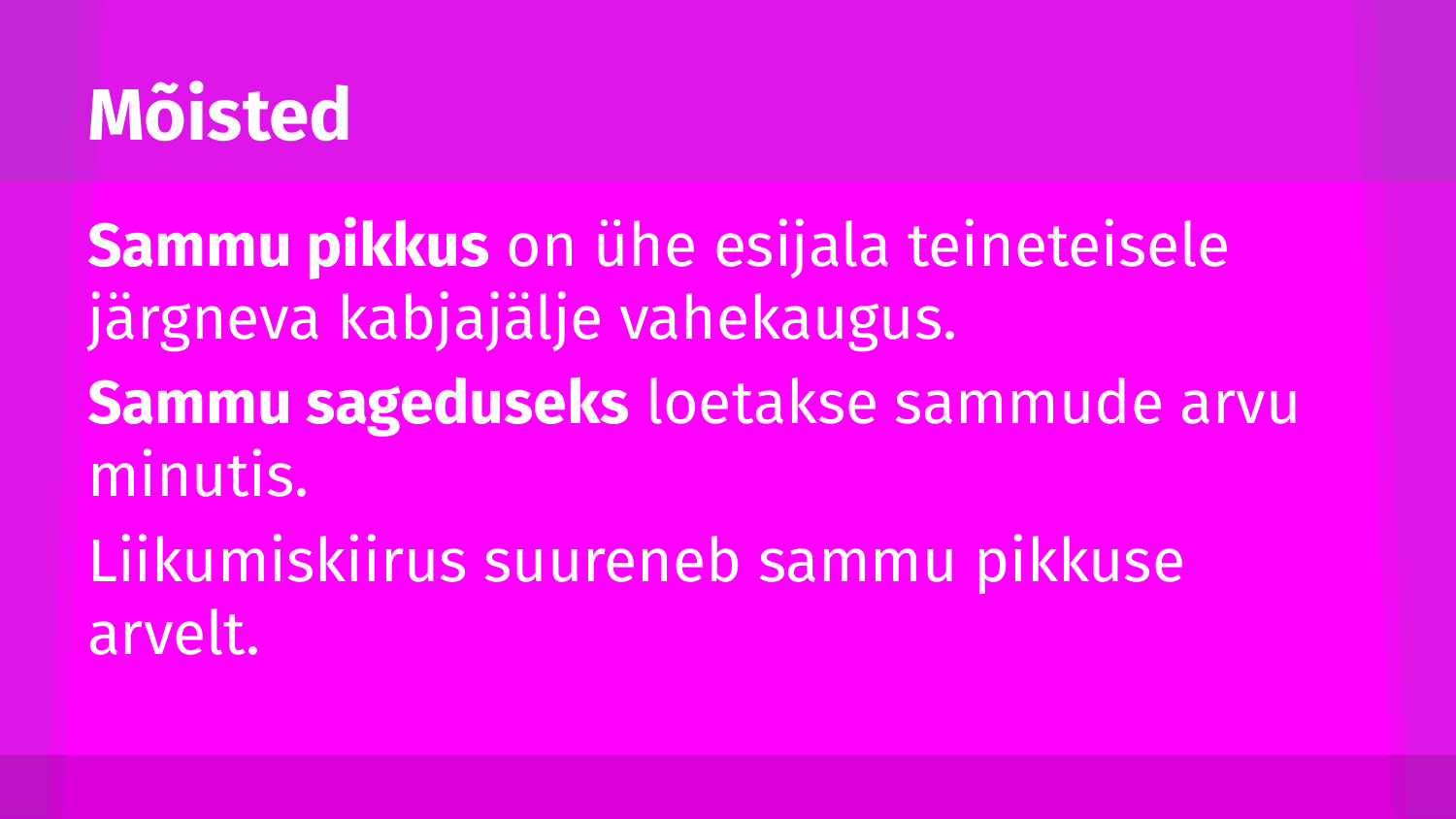

# Mõisted
Sammu pikkus on ühe esijala teineteisele järgneva kabjajälje vahekaugus.
Sammu sageduseks loetakse sammude arvu minutis.
Liikumiskiirus suureneb sammu pikkuse arvelt.